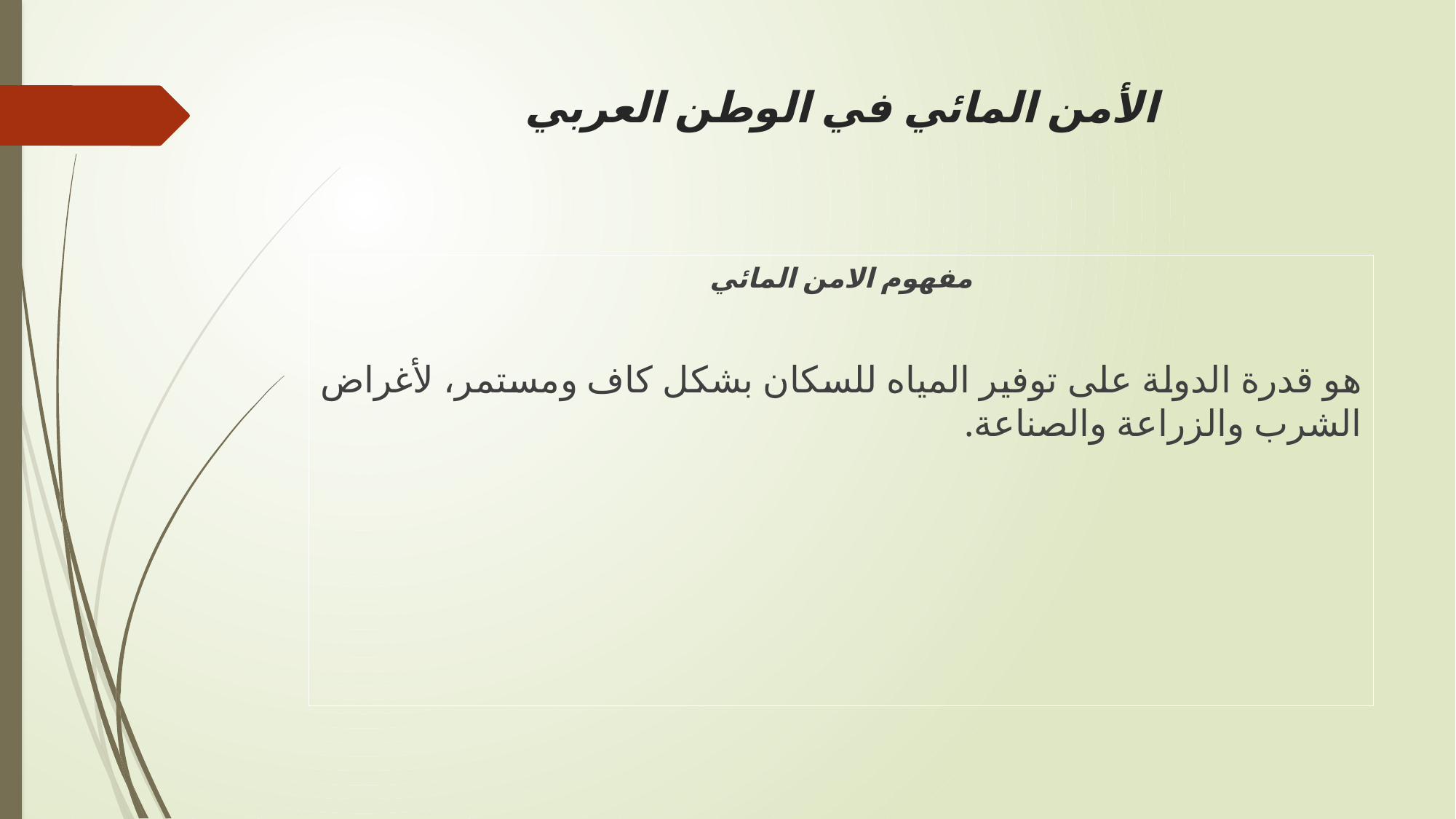

# الأمن المائي في الوطن العربي
مفهوم الامن المائي

هو قدرة الدولة على توفير المياه للسكان بشكل كاف ومستمر، لأغراض الشرب والزراعة والصناعة.